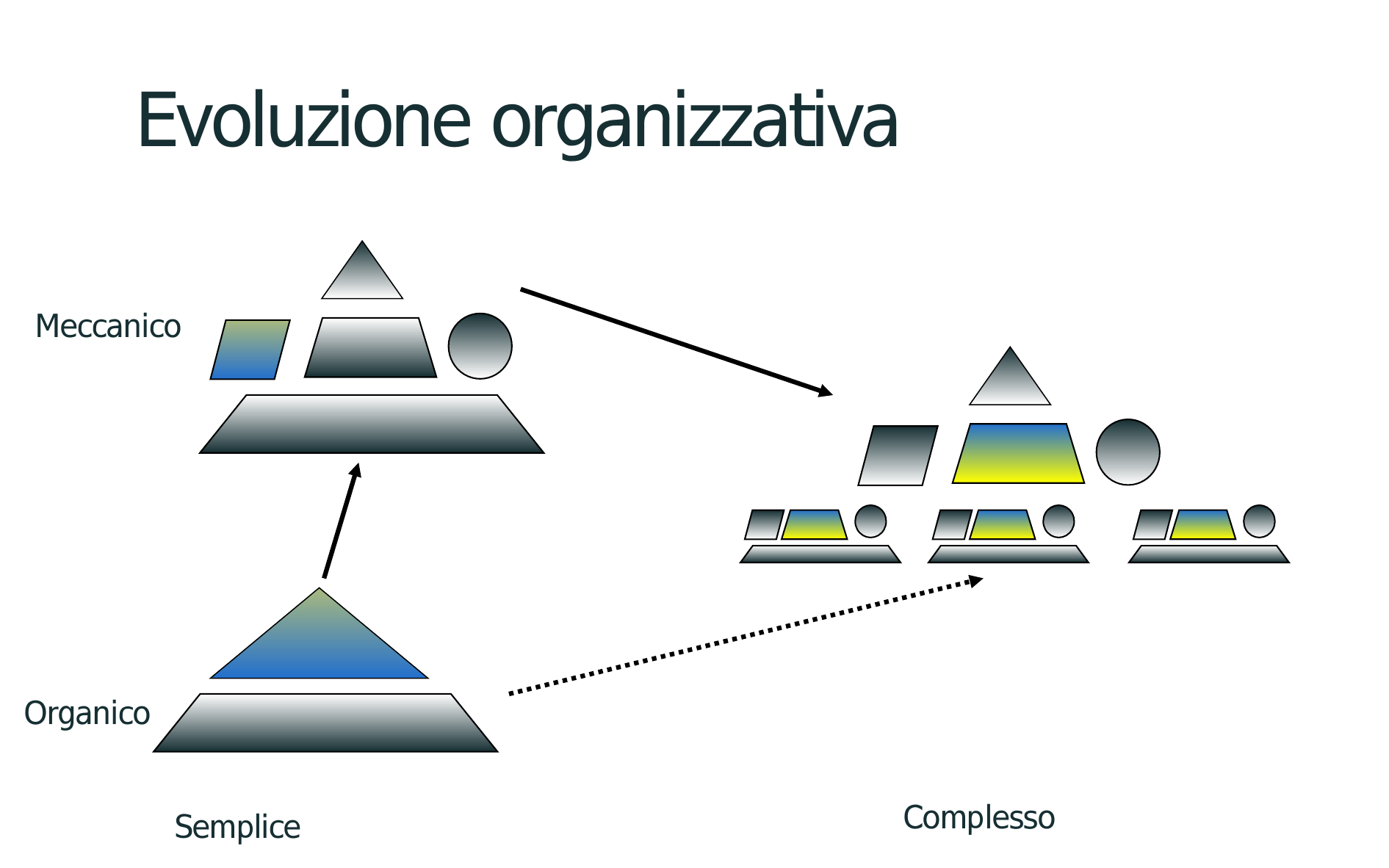

# Evoluzione organizzativa

Meccanico

Organico

Complesso
Semplice